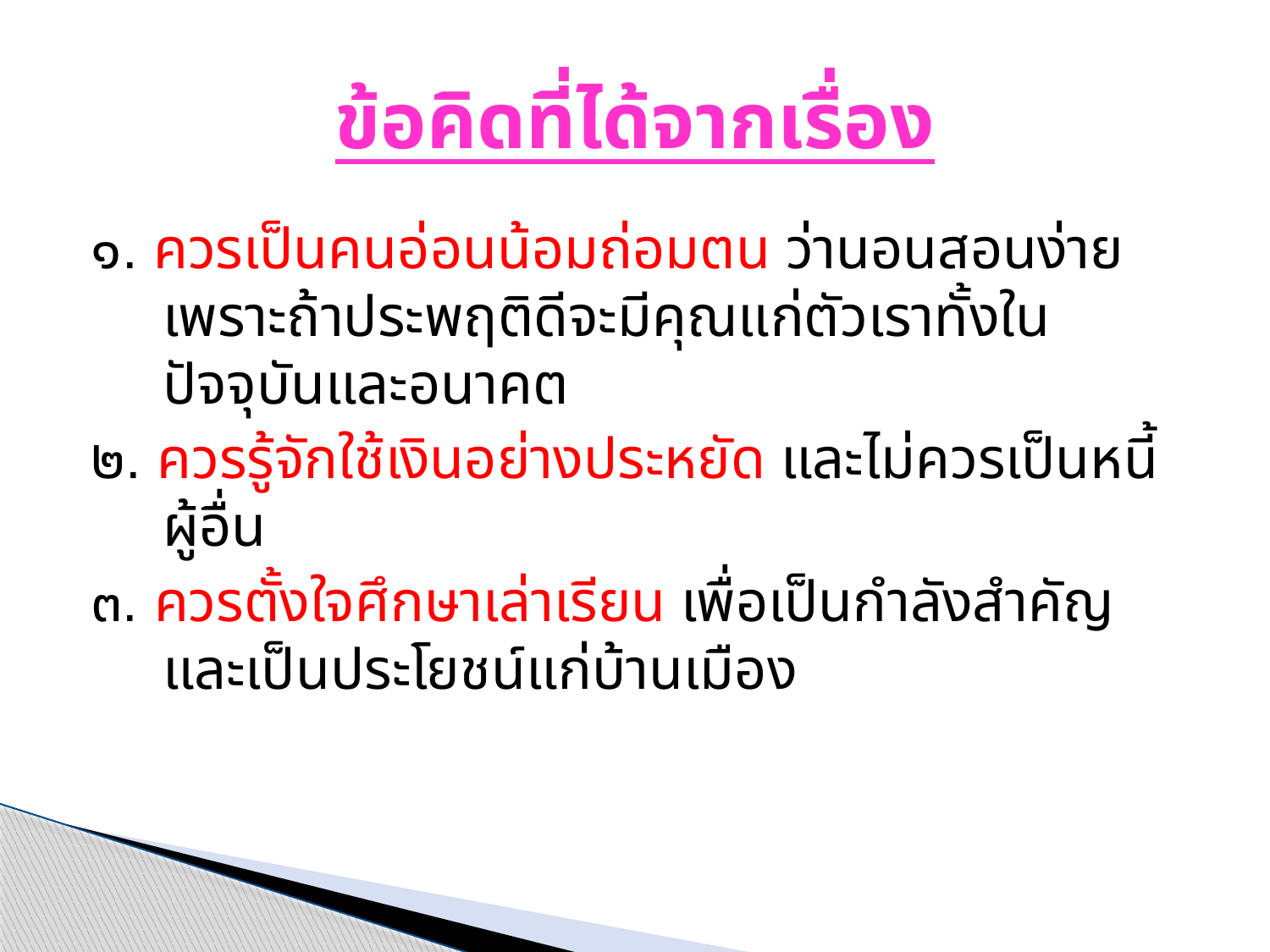

# ข้อคิดที่ได้จากเรื่อง
๑. ควรเป็นคนอ่อนน้อมถ่อมตน ว่านอนสอนง่าย เพราะถ้าประพฤติดีจะมีคุณแก่ตัวเราทั้งในปัจจุบันและอนาคต
๒. ควรรู้จักใช้เงินอย่างประหยัด และไม่ควรเป็นหนี้ผู้อื่น
๓. ควรตั้งใจศึกษาเล่าเรียน เพื่อเป็นกำลังสำคัญและเป็นประโยชน์แก่บ้านเมือง